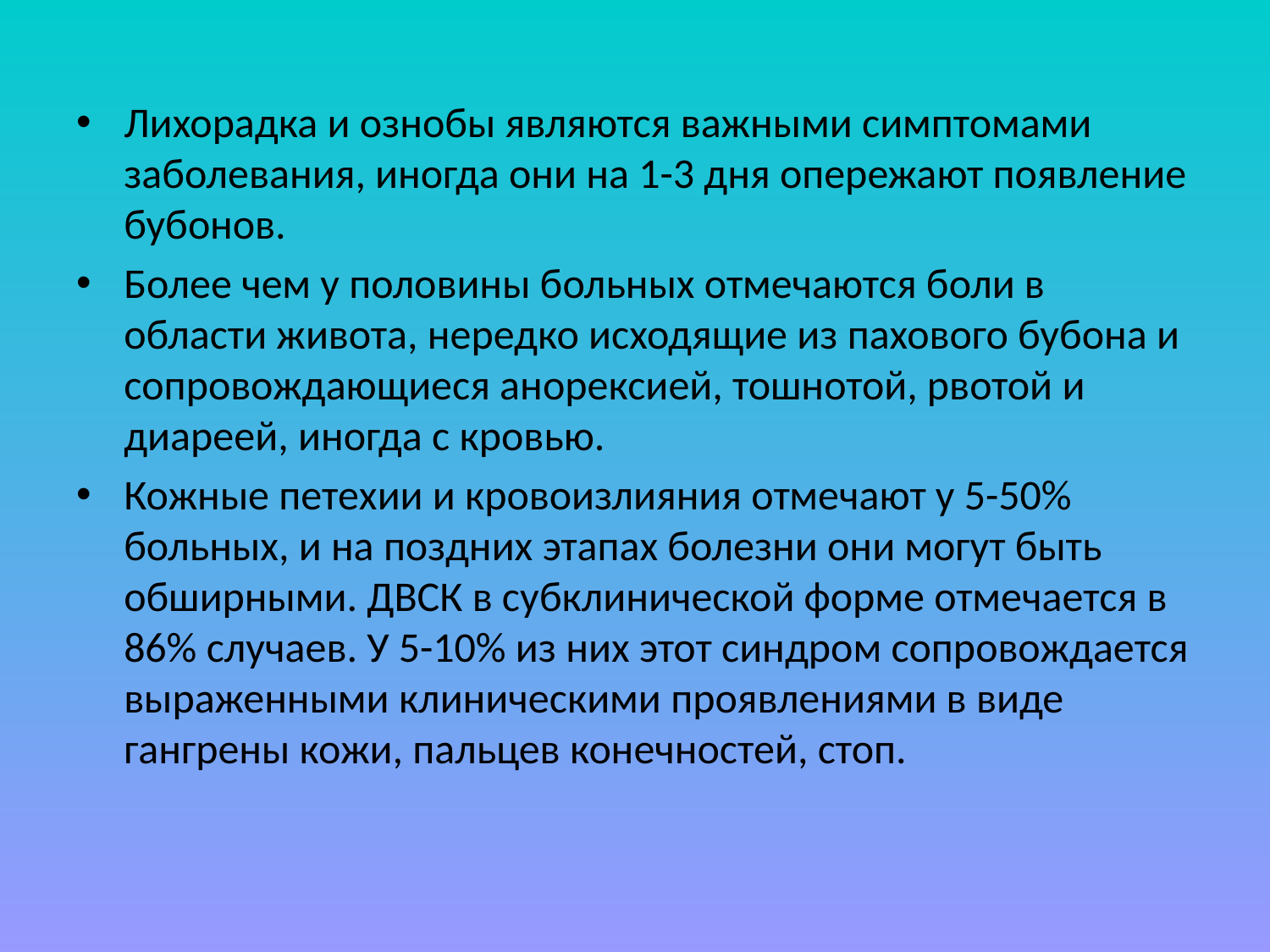

Лихорадка и ознобы являются важными симптомами заболевания, иногда они на 1-3 дня опережают появление бубонов.
Более чем у половины больных отмечаются боли в области живота, нередко исходящие из пахового бубона и сопровождающиеся анорексией, тошнотой, рвотой и диареей, иногда с кровью.
Кожные петехии и кровоизлияния отмечают у 5-50% больных, и на поздних этапах болезни они могут быть обширными. ДВСК в субклинической форме отмечается в 86% случаев. У 5-10% из них этот синдром сопровождается выраженными клиническими проявлениями в виде гангрены кожи, пальцев конечностей, стоп.